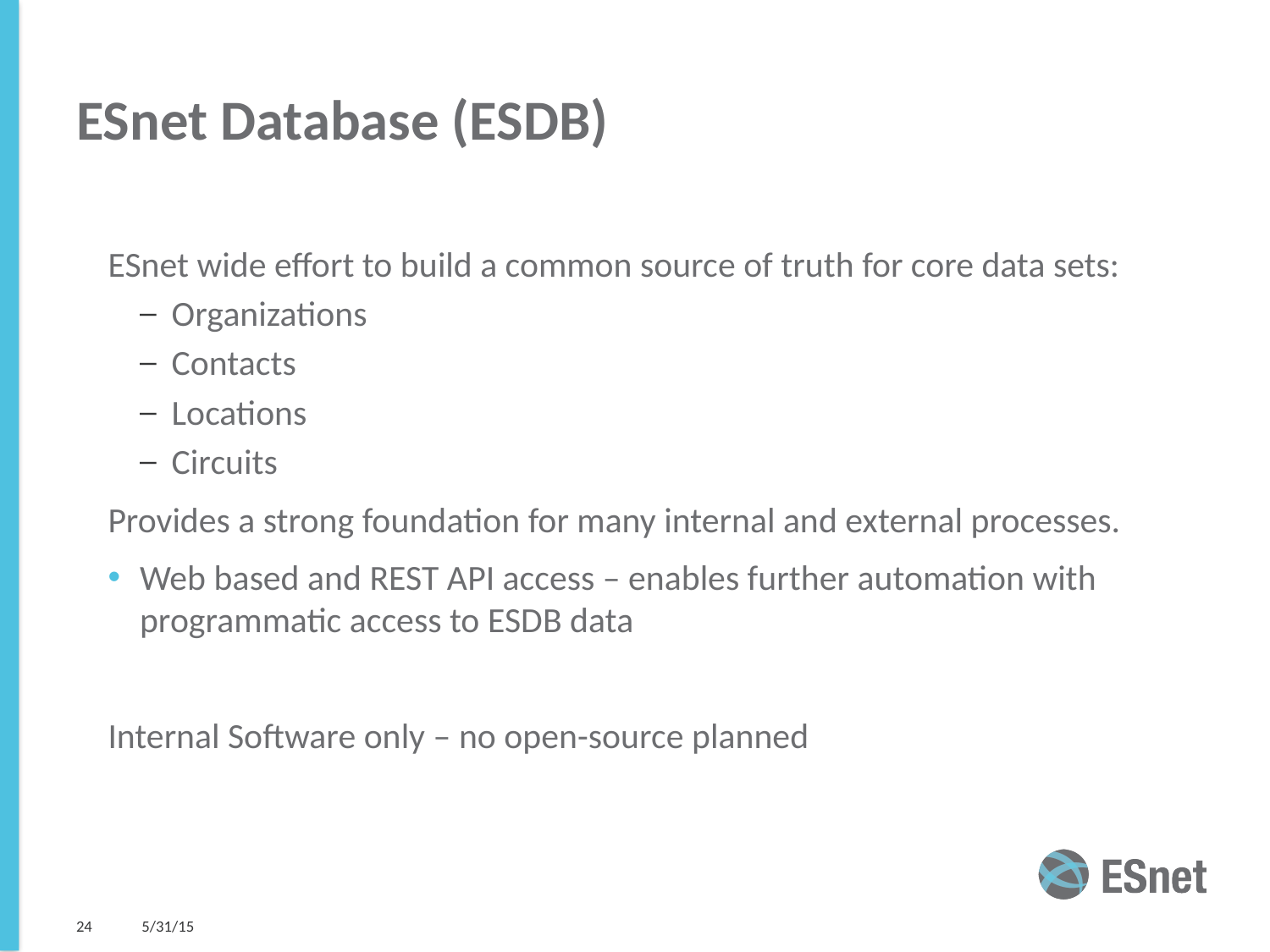

# ESnet Database (ESDB)
ESnet wide effort to build a common source of truth for core data sets:
Organizations
Contacts
Locations
Circuits
Provides a strong foundation for many internal and external processes.
Web based and REST API access – enables further automation with programmatic access to ESDB data

Internal Software only – no open-source planned
24
5/31/15